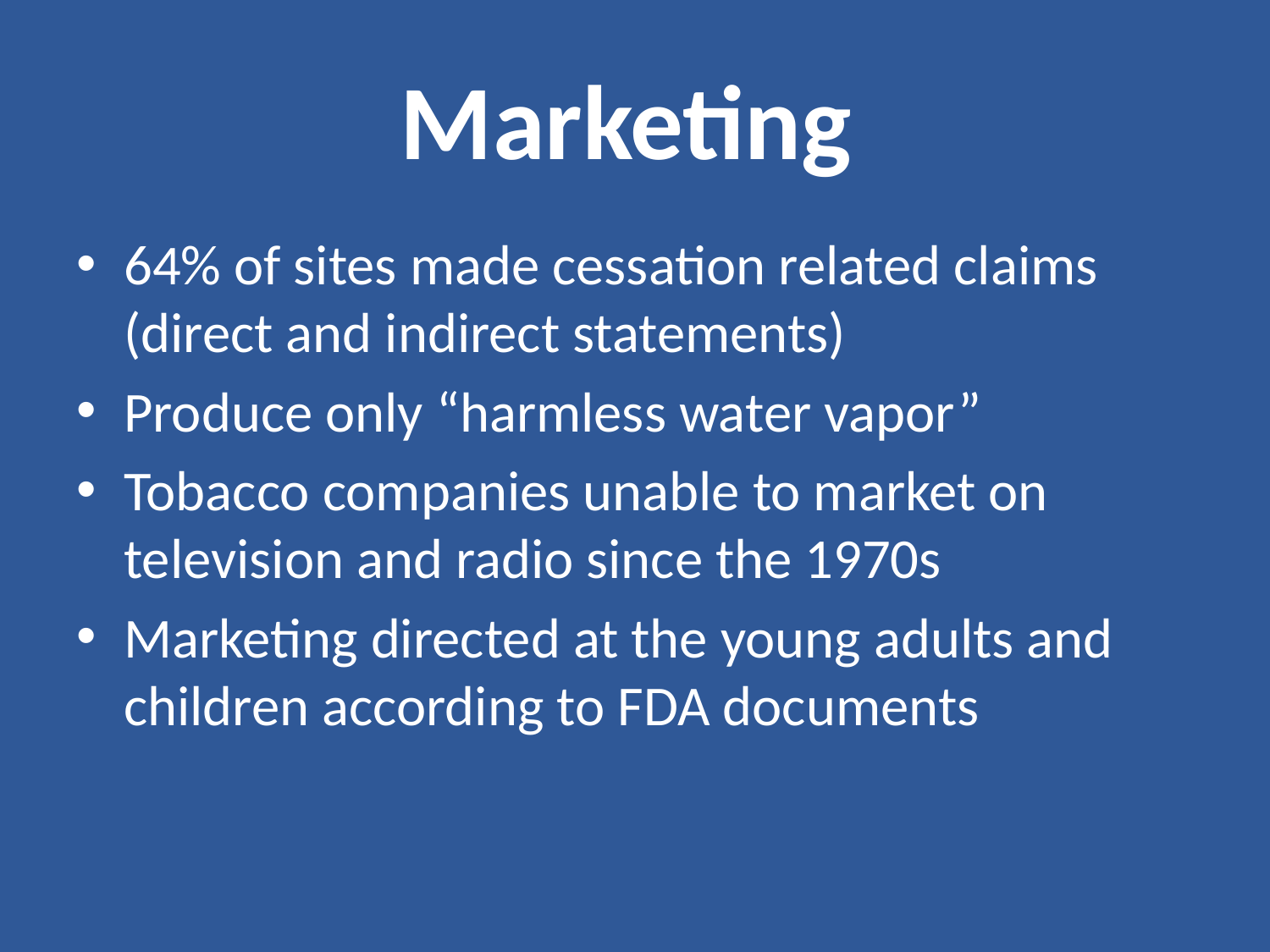

# Marketing
64% of sites made cessation related claims (direct and indirect statements)
Produce only “harmless water vapor”
Tobacco companies unable to market on television and radio since the 1970s
Marketing directed at the young adults and children according to FDA documents